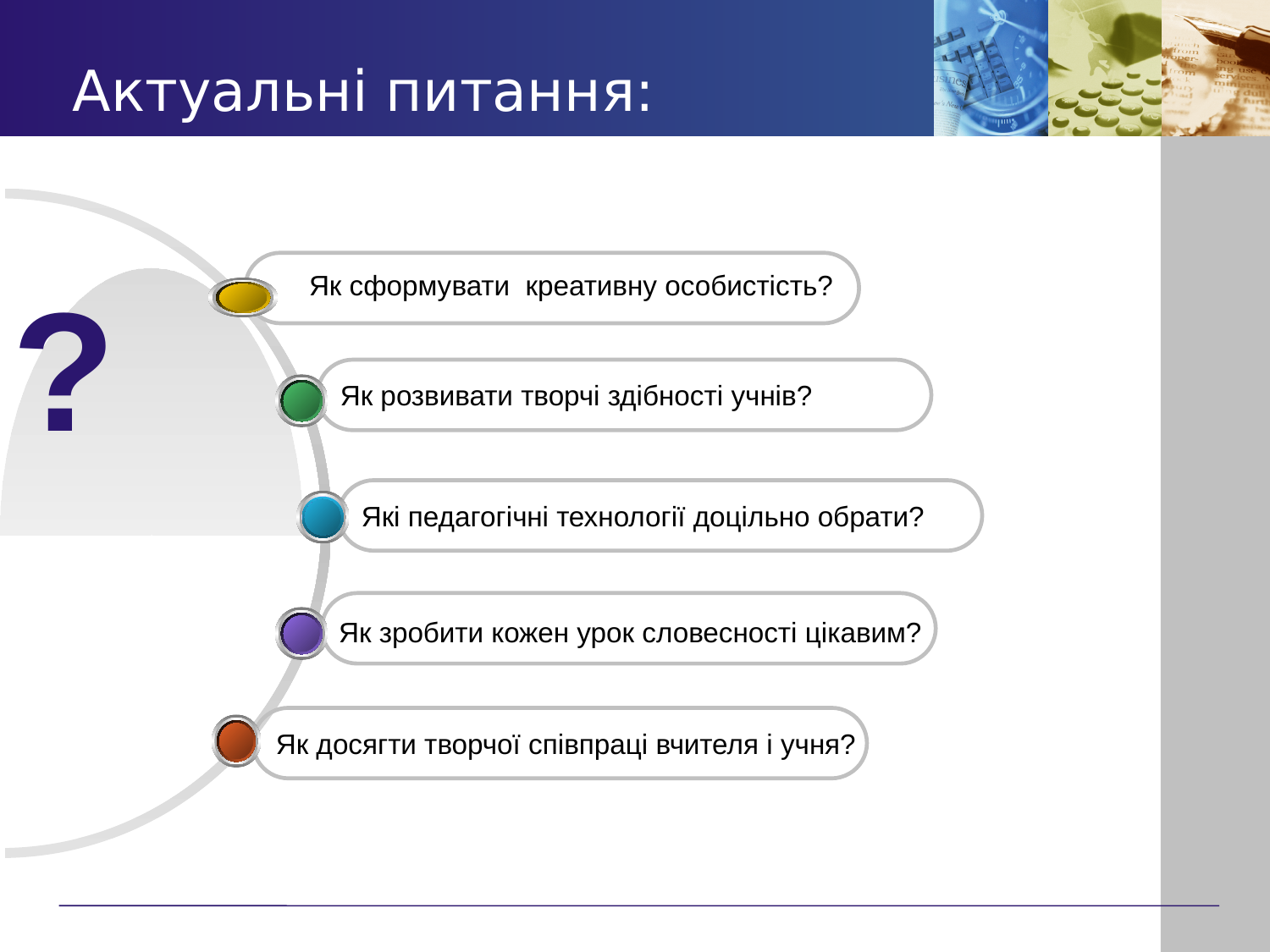

# Актуальні питання:

 Як сформувати  креативну особистість?
?

Як розвивати творчі здібності учнів?

Які педагогічні технології доцільно обрати?

 Як зробити кожен урок словесності цікавим?

Як досягти творчої співпраці вчителя і учня?